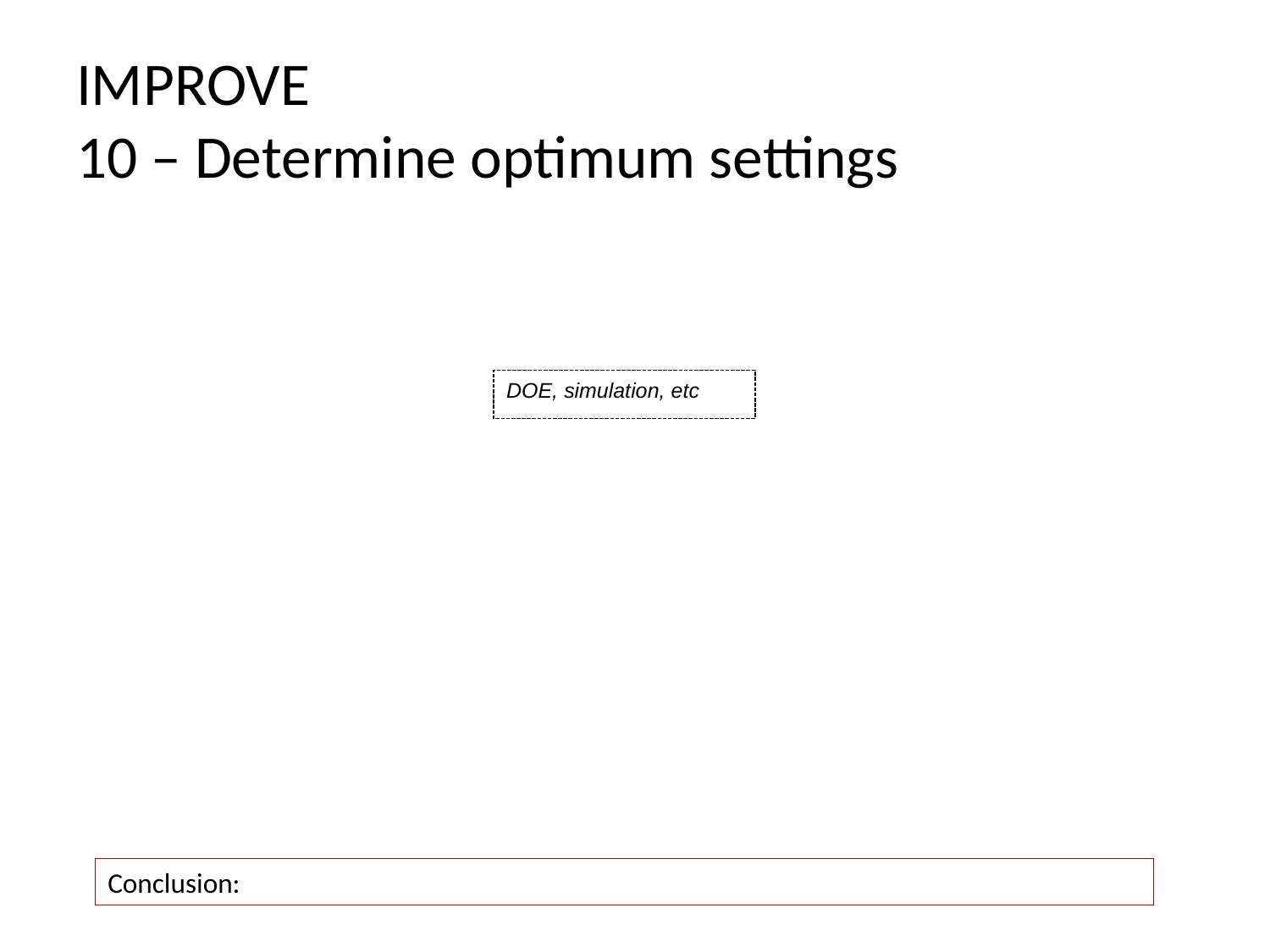

# IMPROVE 10 – Determine optimum settings
DOE, simulation, etc
Conclusion: